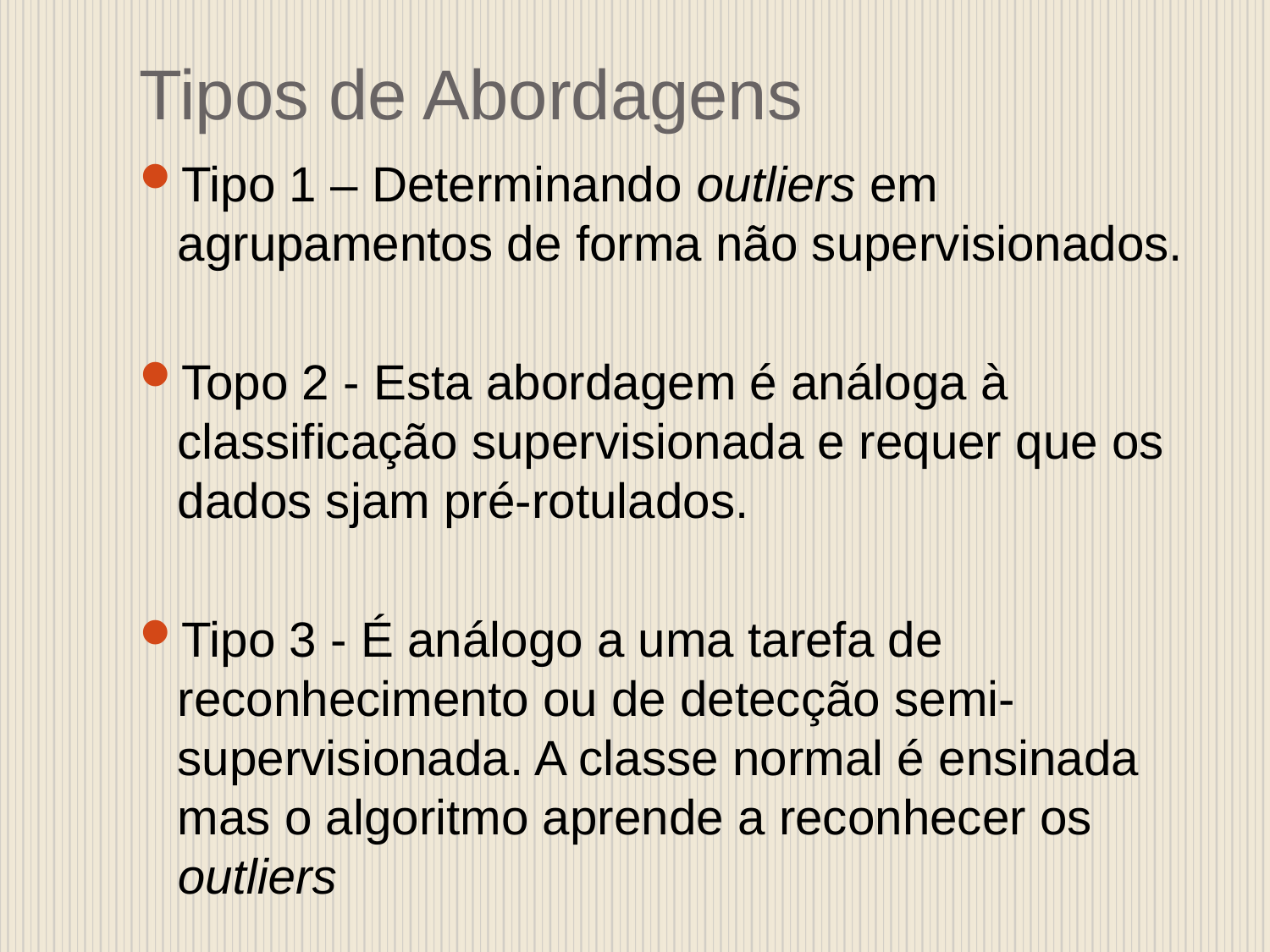

# Tipos de Abordagens
Tipo 1 – Determinando outliers em agrupamentos de forma não supervisionados.

Topo 2 - Esta abordagem é análoga à classificação supervisionada e requer que os dados sjam pré-rotulados.

Tipo 3 - É análogo a uma tarefa de reconhecimento ou de detecção semi-supervisionada. A classe normal é ensinada mas o algoritmo aprende a reconhecer os outliers